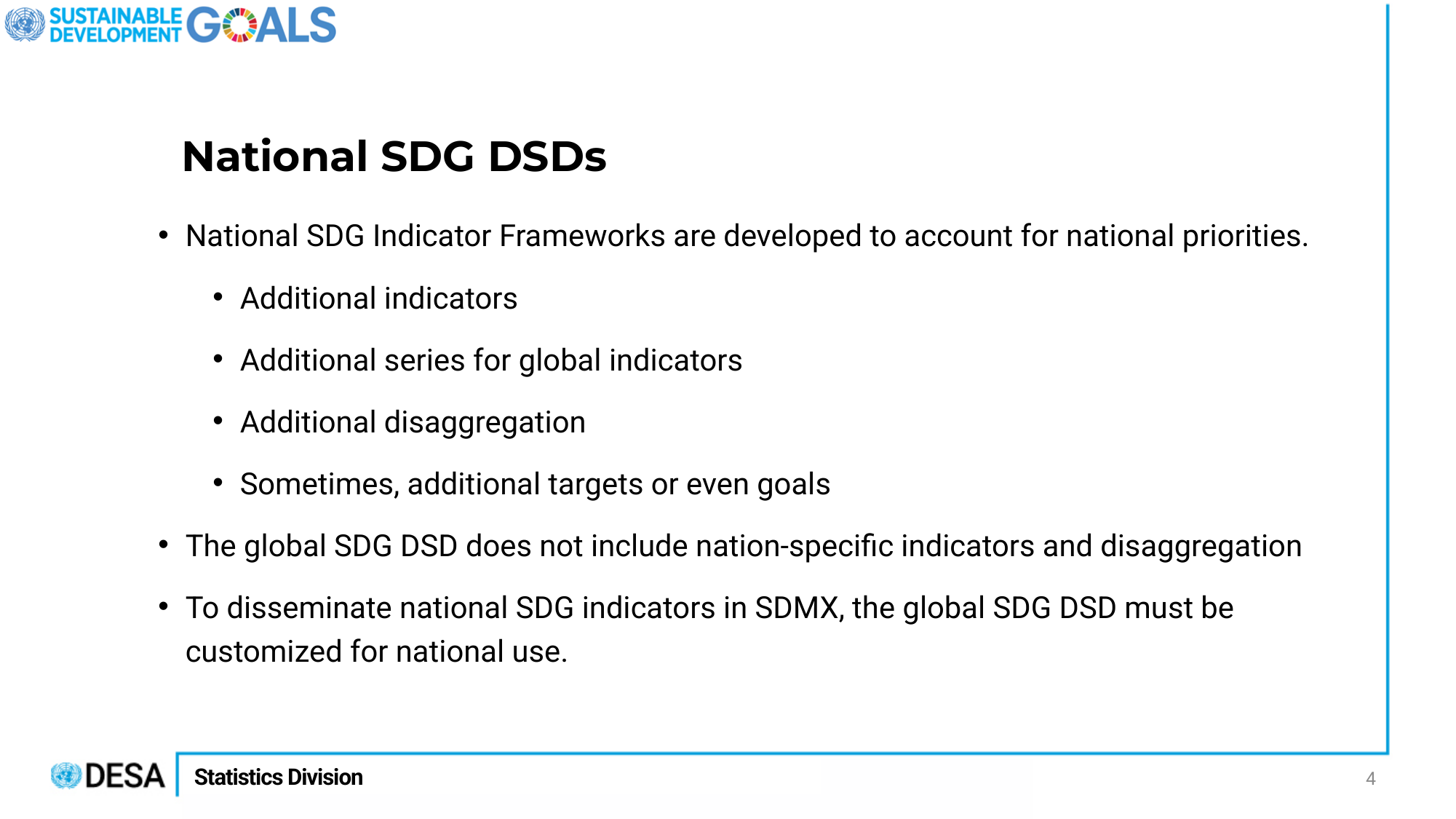

# National SDG DSDs
National SDG Indicator Frameworks are developed to account for national priorities.
Additional indicators
Additional series for global indicators
Additional disaggregation
Sometimes, additional targets or even goals
The global SDG DSD does not include nation-specific indicators and disaggregation
To disseminate national SDG indicators in SDMX, the global SDG DSD must be customized for national use.
4